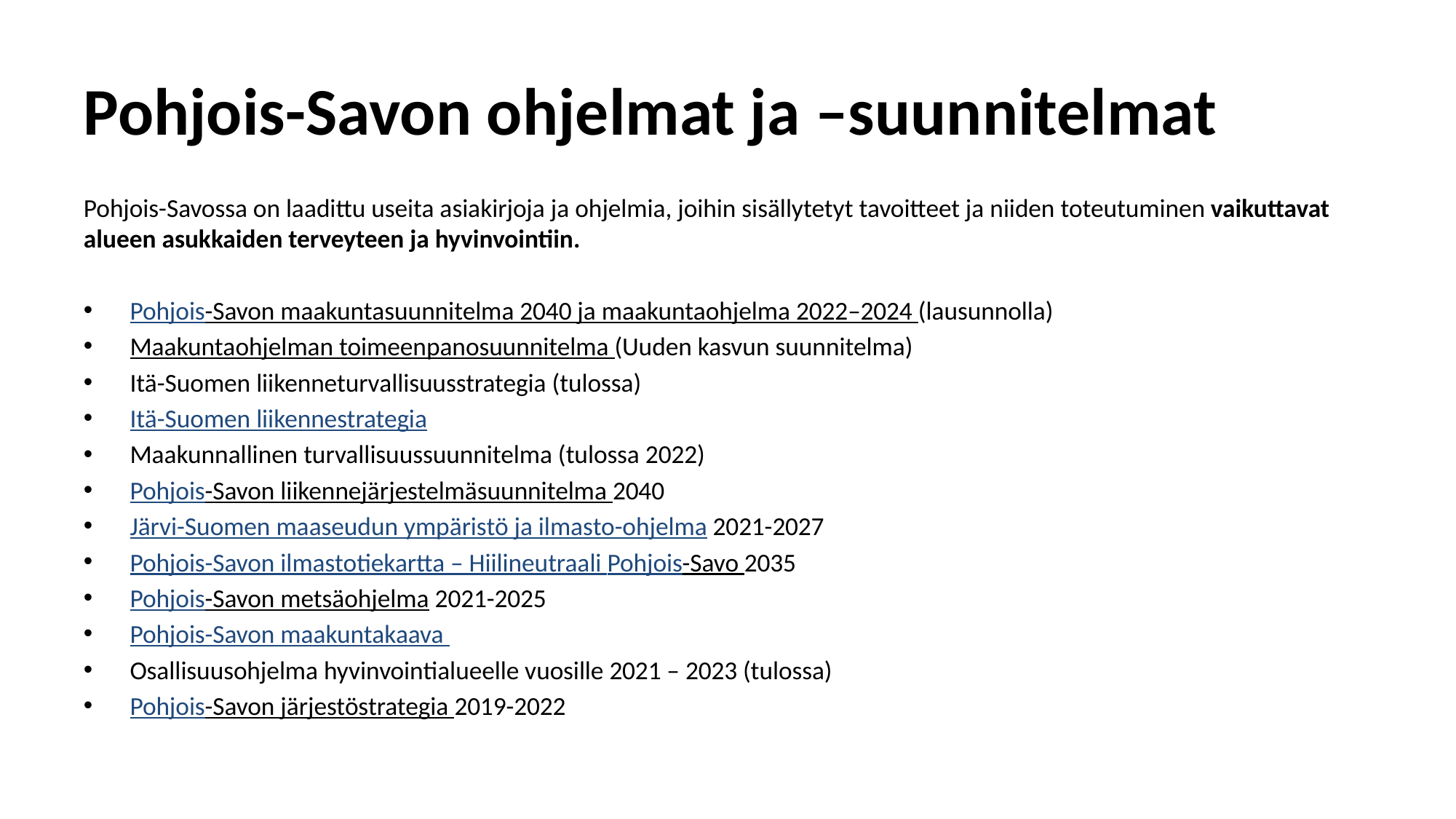

# Pohjois-Savon ohjelmat ja –suunnitelmat
Pohjois-Savossa on laadittu useita asiakirjoja ja ohjelmia, joihin sisällytetyt tavoitteet ja niiden toteutuminen vaikuttavat alueen asukkaiden terveyteen ja hyvinvointiin.

Pohjois-Savon maakuntasuunnitelma 2040 ja maakuntaohjelma 2022–2024 (lausunnolla)
Maakuntaohjelman toimeenpanosuunnitelma (Uuden kasvun suunnitelma)
Itä-Suomen liikenneturvallisuusstrategia (tulossa)
Itä-Suomen liikennestrategia
Maakunnallinen turvallisuussuunnitelma (tulossa 2022)
Pohjois-Savon liikennejärjestelmäsuunnitelma 2040
Järvi-Suomen maaseudun ympäristö ja ilmasto-ohjelma 2021-2027
Pohjois-Savon ilmastotiekartta – Hiilineutraali Pohjois-Savo 2035
Pohjois-Savon metsäohjelma 2021-2025
Pohjois-Savon maakuntakaava
Osallisuusohjelma hyvinvointialueelle vuosille 2021 – 2023 (tulossa)
Pohjois-Savon järjestöstrategia 2019-2022